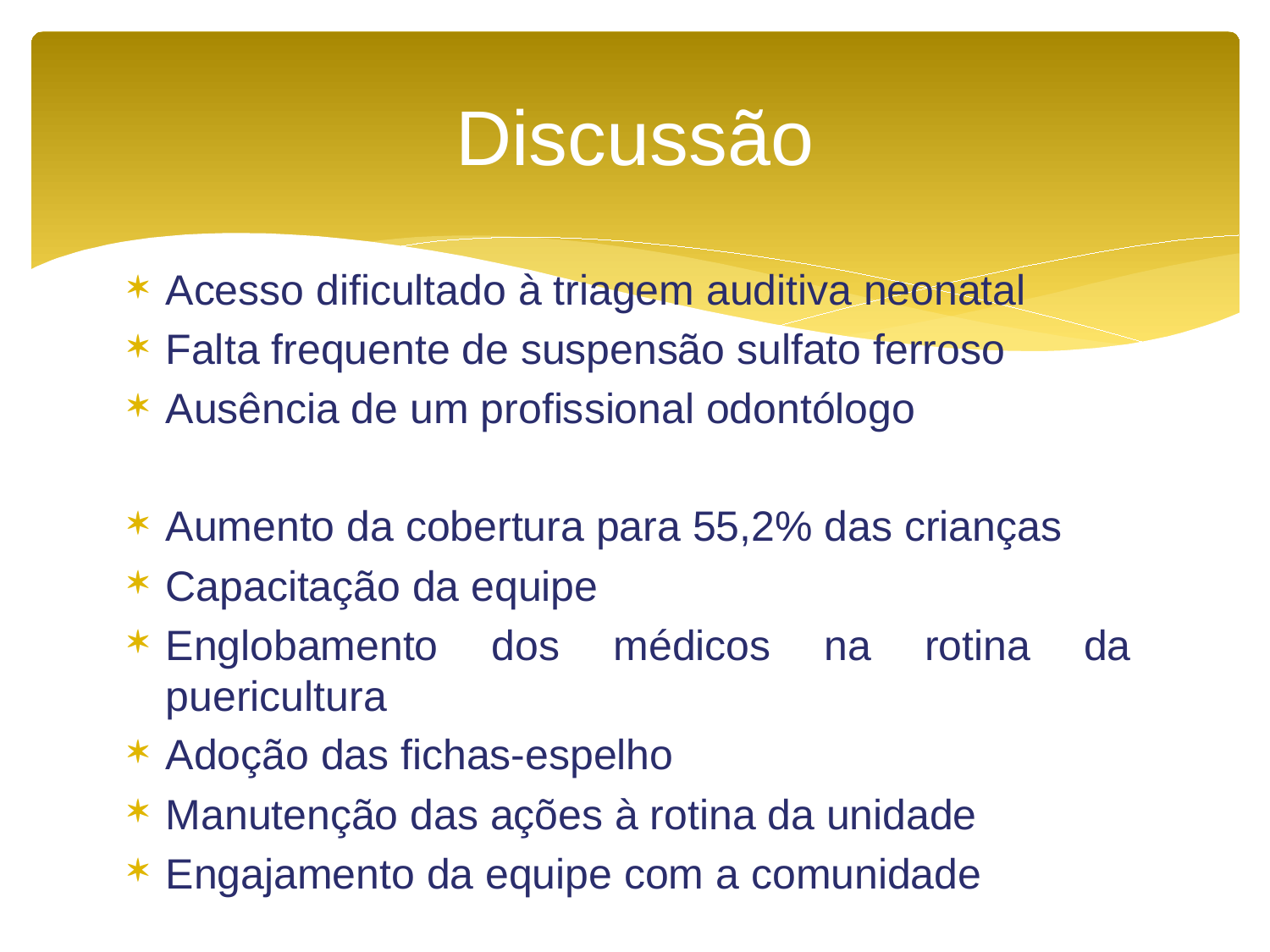

# Discussão
Acesso dificultado à triagem auditiva neonatal
Falta frequente de suspensão sulfato ferroso
Ausência de um profissional odontólogo

Aumento da cobertura para 55,2% das crianças
Capacitação da equipe
Englobamento dos médicos na rotina da puericultura
Adoção das fichas-espelho
Manutenção das ações à rotina da unidade
Engajamento da equipe com a comunidade